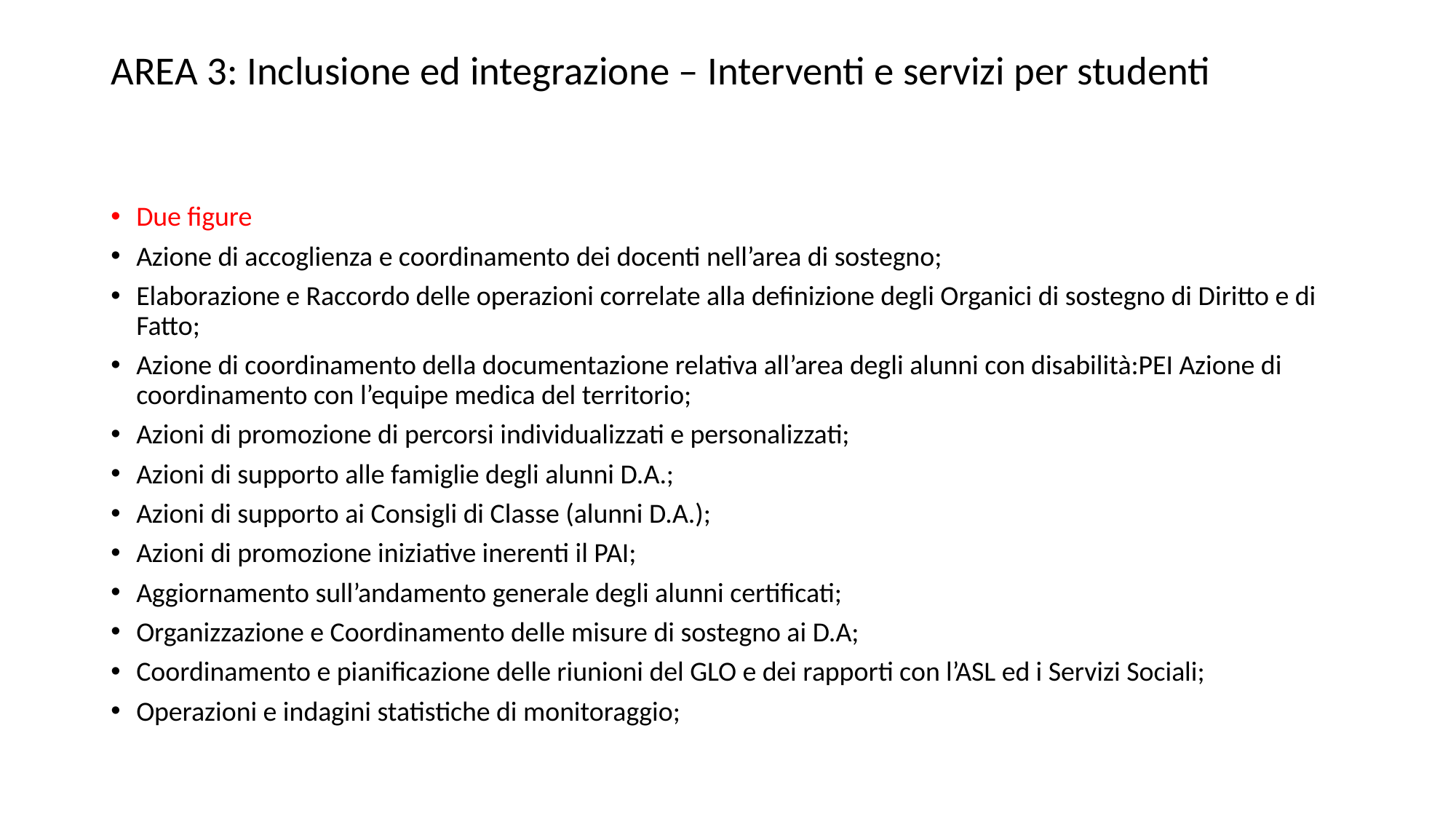

# AREA 3: Inclusione ed integrazione – Interventi e servizi per studenti
Due figure
Azione di accoglienza e coordinamento dei docenti nell’area di sostegno;
Elaborazione e Raccordo delle operazioni correlate alla definizione degli Organici di sostegno di Diritto e di Fatto;
Azione di coordinamento della documentazione relativa all’area degli alunni con disabilità:PEI Azione di coordinamento con l’equipe medica del territorio;
Azioni di promozione di percorsi individualizzati e personalizzati;
Azioni di supporto alle famiglie degli alunni D.A.;
Azioni di supporto ai Consigli di Classe (alunni D.A.);
Azioni di promozione iniziative inerenti il PAI;
Aggiornamento sull’andamento generale degli alunni certificati;
Organizzazione e Coordinamento delle misure di sostegno ai D.A;
Coordinamento e pianificazione delle riunioni del GLO e dei rapporti con l’ASL ed i Servizi Sociali;
Operazioni e indagini statistiche di monitoraggio;